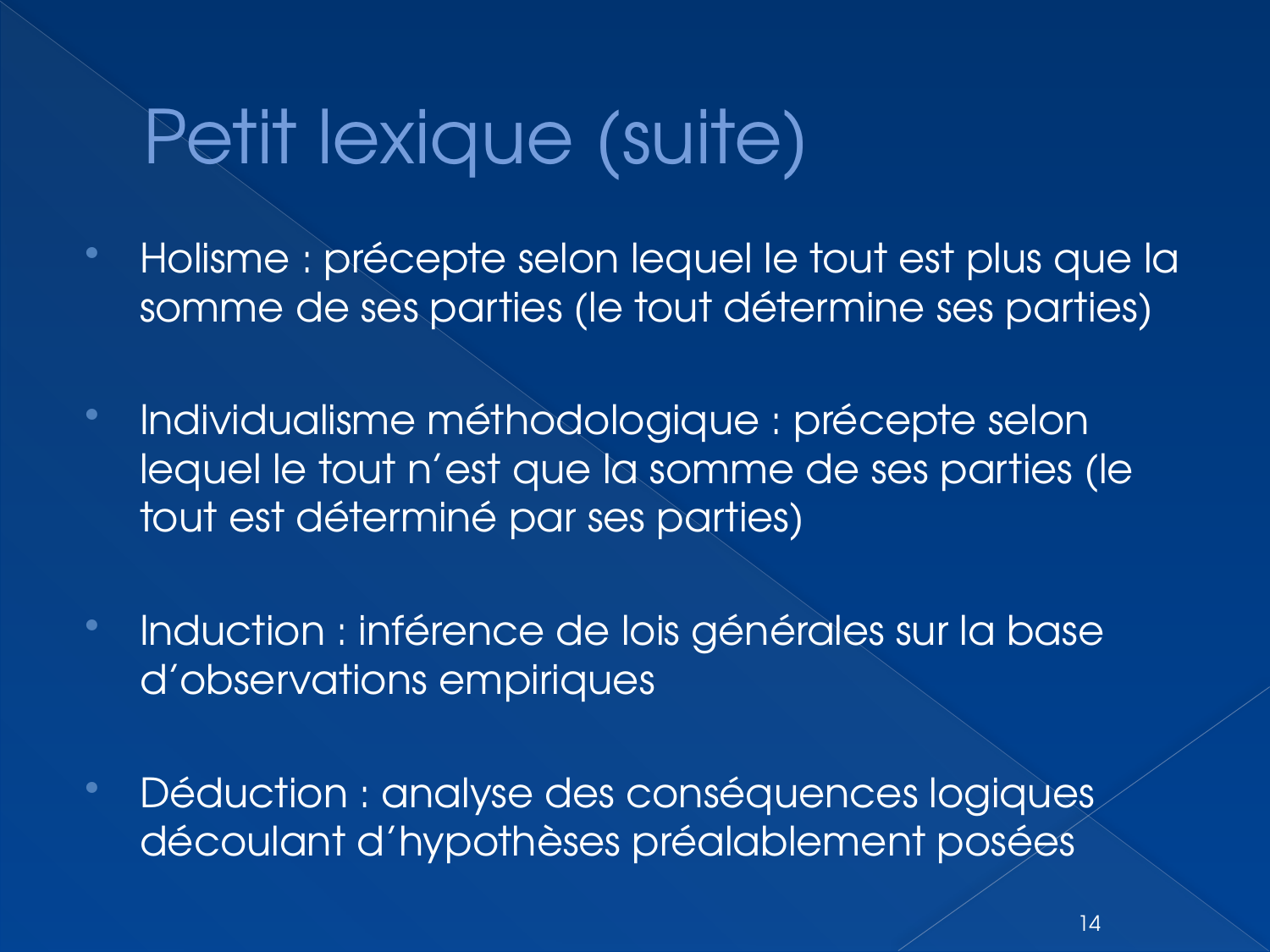

# Petit lexique (suite)
Holisme : précepte selon lequel le tout est plus que la somme de ses parties (le tout détermine ses parties)

Individualisme méthodologique : précepte selon lequel le tout n’est que la somme de ses parties (le tout est déterminé par ses parties)

Induction : inférence de lois générales sur la base d’observations empiriques

Déduction : analyse des conséquences logiques découlant d’hypothèses préalablement posées

14